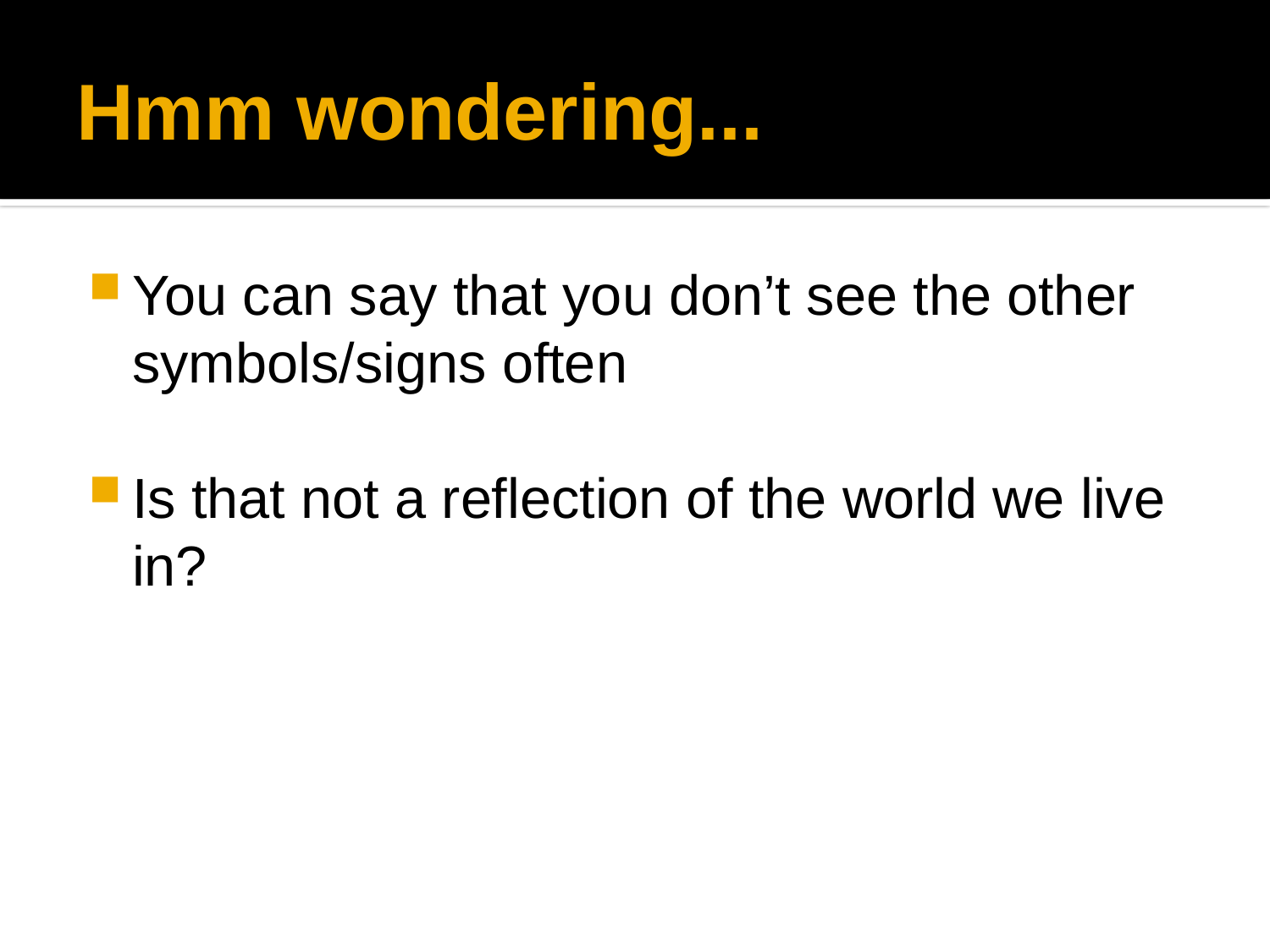

# Hmm wondering...
You can say that you don’t see the other symbols/signs often

Is that not a reflection of the world we live in?